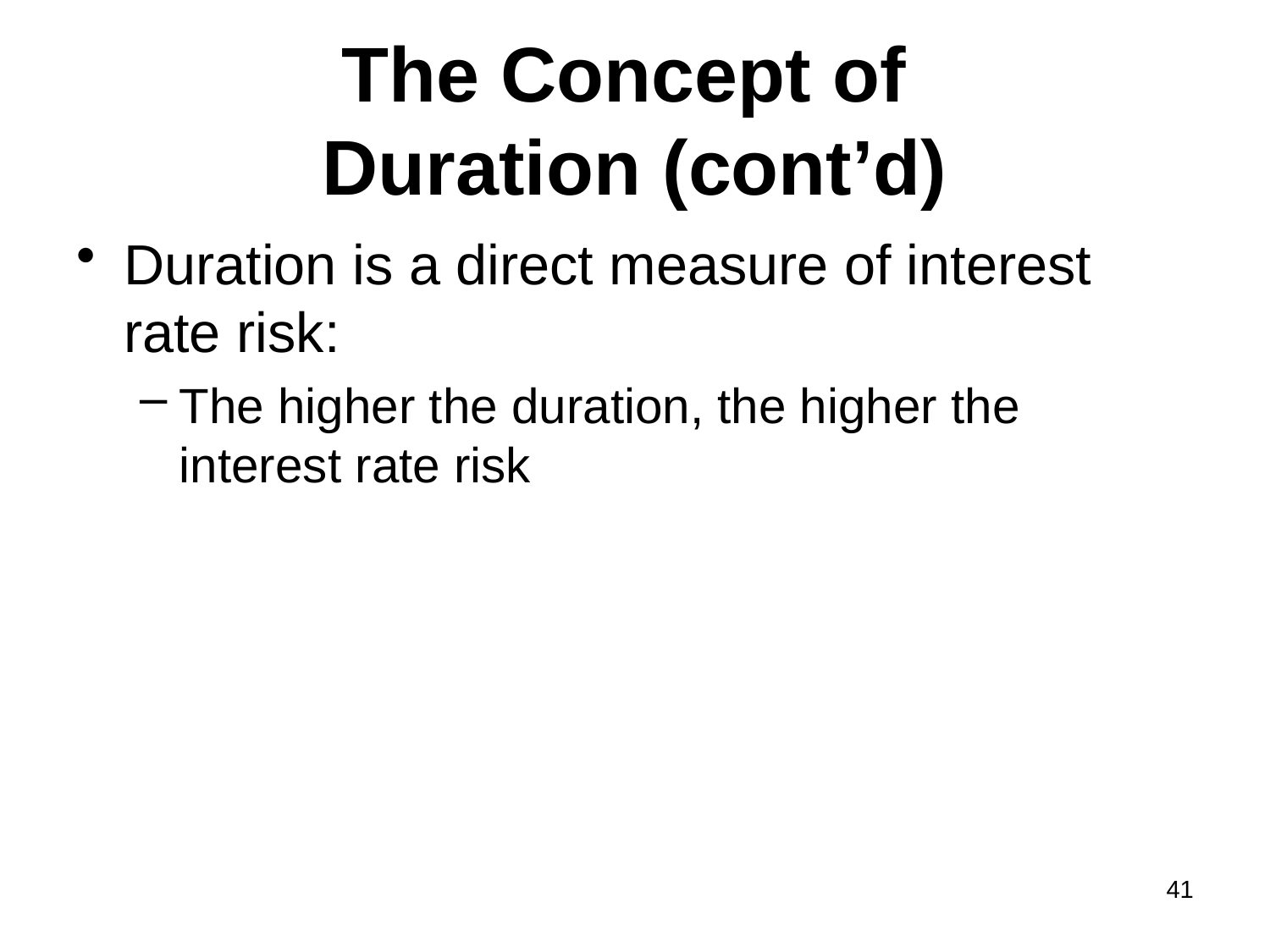

# The Concept of Duration (cont’d)
Duration is a direct measure of interest rate risk:
The higher the duration, the higher the interest rate risk
41